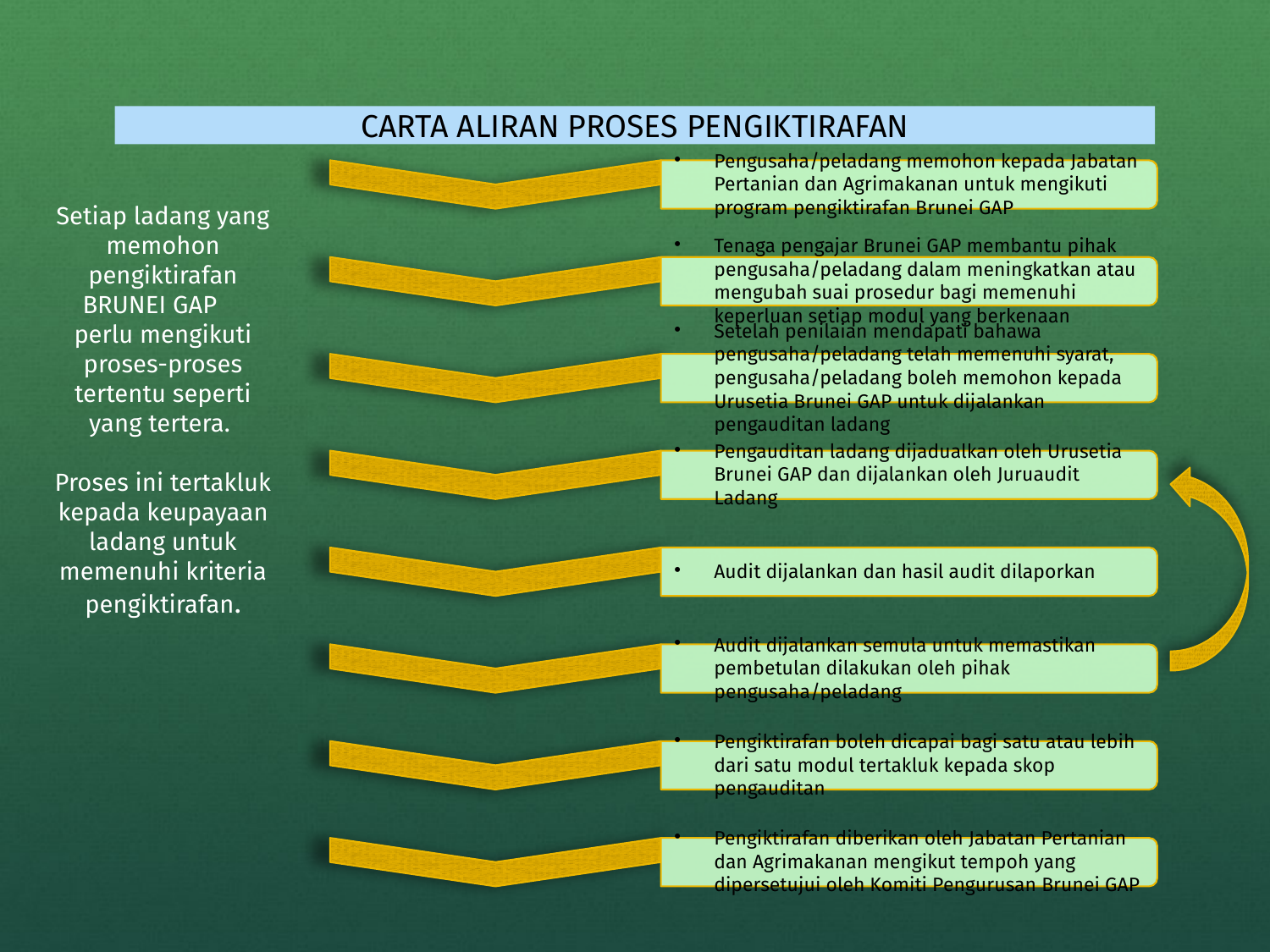

CARTA ALIRAN PROSES PENGIKTIRAFAN
Pengusaha/peladang memohon kepada Jabatan Pertanian dan Agrimakanan untuk mengikuti program pengiktirafan Brunei GAP
Tenaga pengajar Brunei GAP membantu pihak pengusaha/peladang dalam meningkatkan atau mengubah suai prosedur bagi memenuhi keperluan setiap modul yang berkenaan
Setelah penilaian mendapati bahawa pengusaha/peladang telah memenuhi syarat, pengusaha/peladang boleh memohon kepada Urusetia Brunei GAP untuk dijalankan pengauditan ladang
Pengauditan ladang dijadualkan oleh Urusetia Brunei GAP dan dijalankan oleh Juruaudit Ladang
Audit dijalankan dan hasil audit dilaporkan
Audit dijalankan semula untuk memastikan pembetulan dilakukan oleh pihak pengusaha/peladang
Pengiktirafan boleh dicapai bagi satu atau lebih dari satu modul tertakluk kepada skop pengauditan
Pengiktirafan diberikan oleh Jabatan Pertanian dan Agrimakanan mengikut tempoh yang dipersetujui oleh Komiti Pengurusan Brunei GAP
Setiap ladang yang memohon pengiktirafan BRUNEI GAP     perlu mengikuti proses-proses tertentu seperti yang tertera.

Proses ini tertakluk kepada keupayaan ladang untuk memenuhi kriteria pengiktirafan.